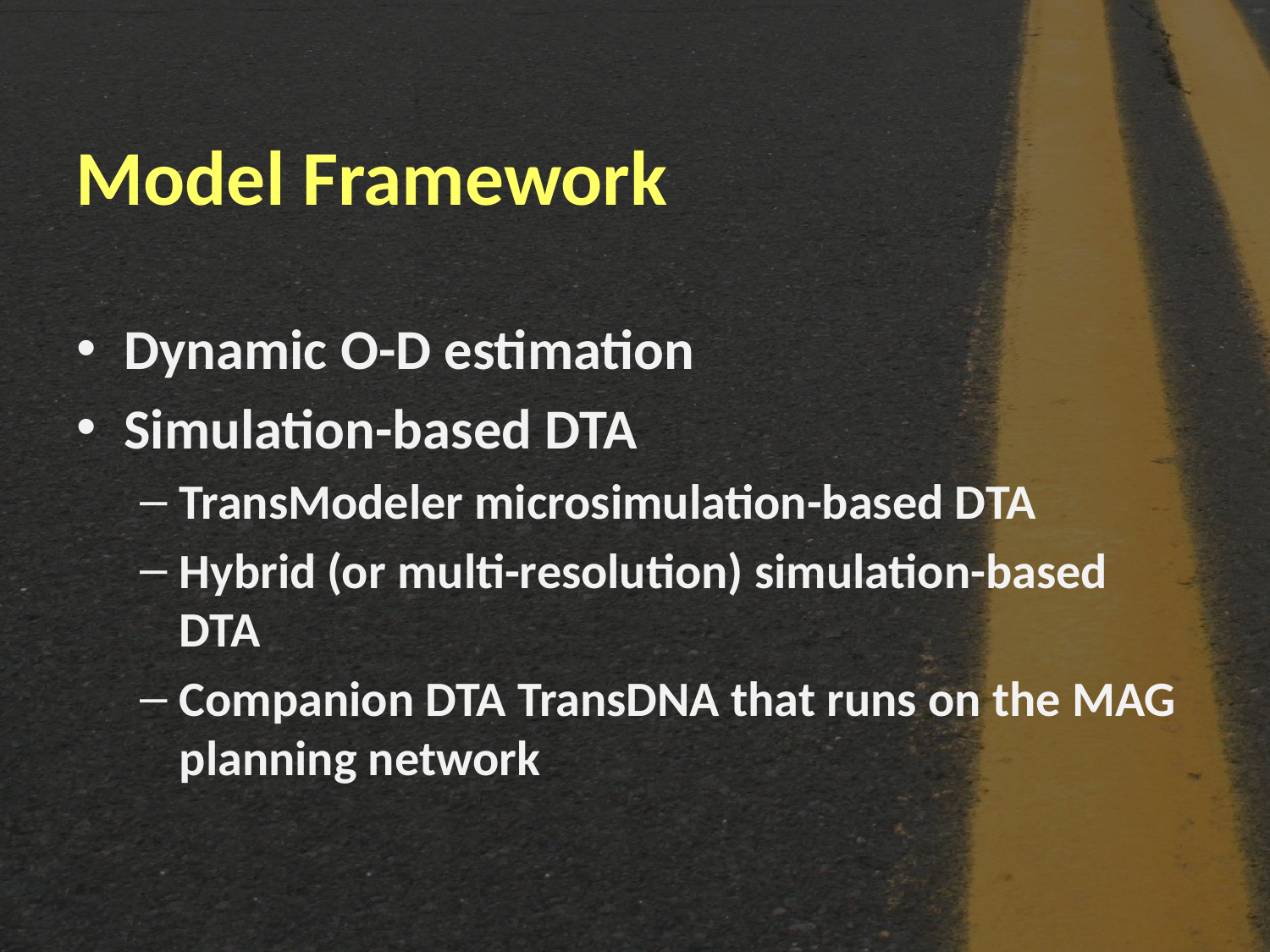

# Model Framework
Dynamic O-D estimation
Simulation-based DTA
TransModeler microsimulation-based DTA
Hybrid (or multi-resolution) simulation-based DTA
Companion DTA TransDNA that runs on the MAG planning network